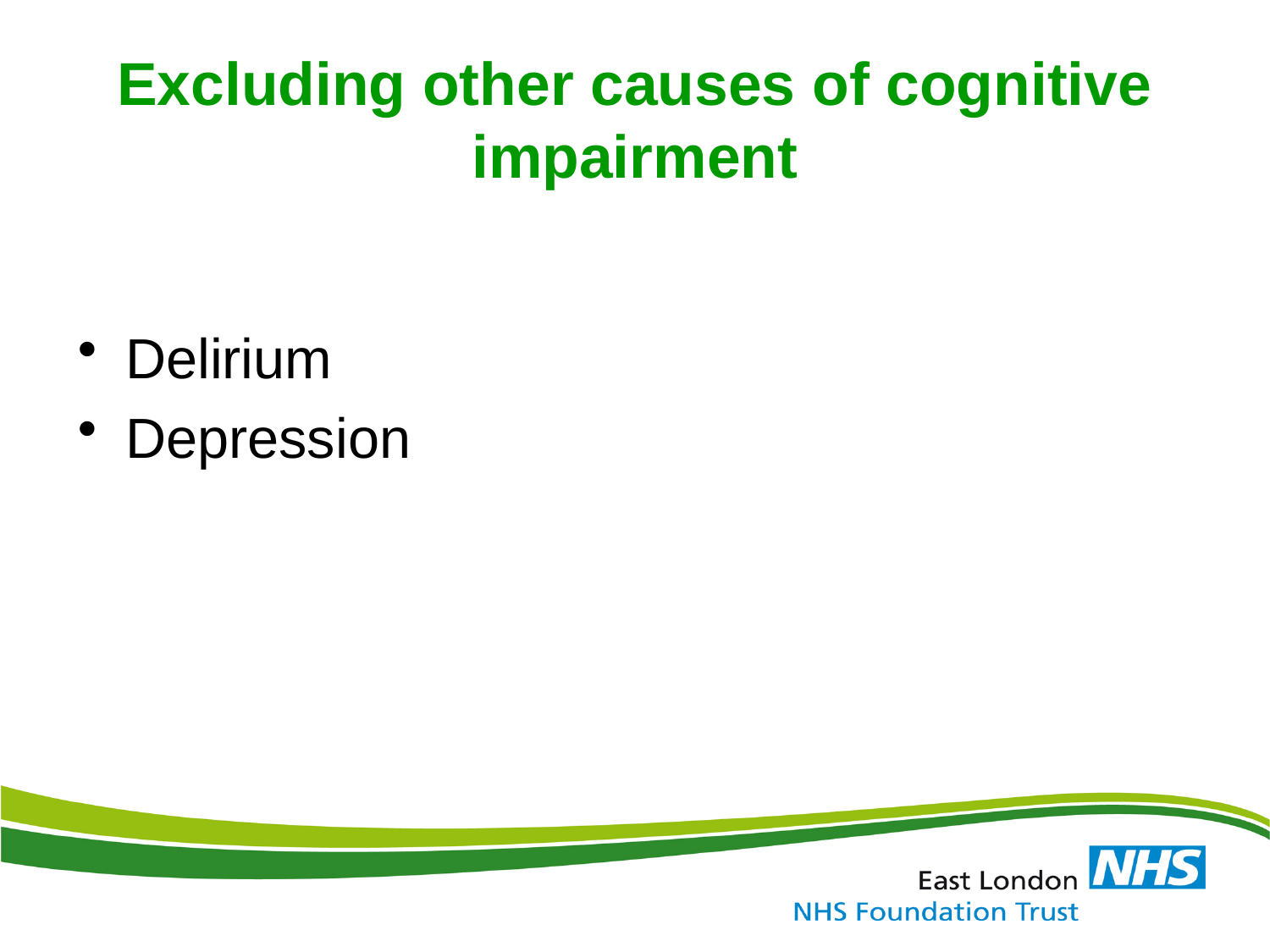

# Excluding other causes of cognitive impairment
Delirium
Depression